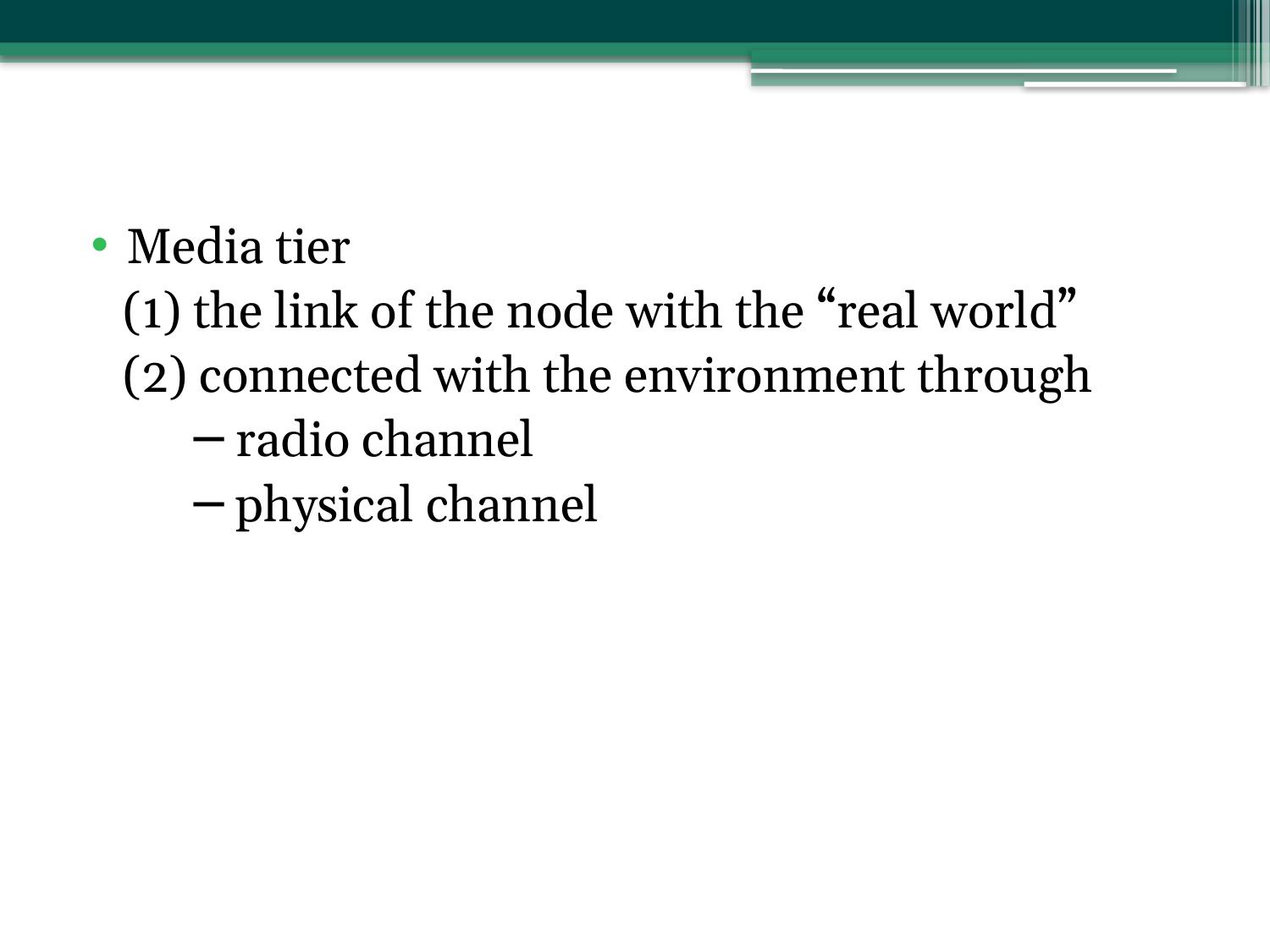

Media tier
    (1) the link of the node with the “real world”
    (2) connected with the environment through
          ─ radio channel
          ─ physical channel